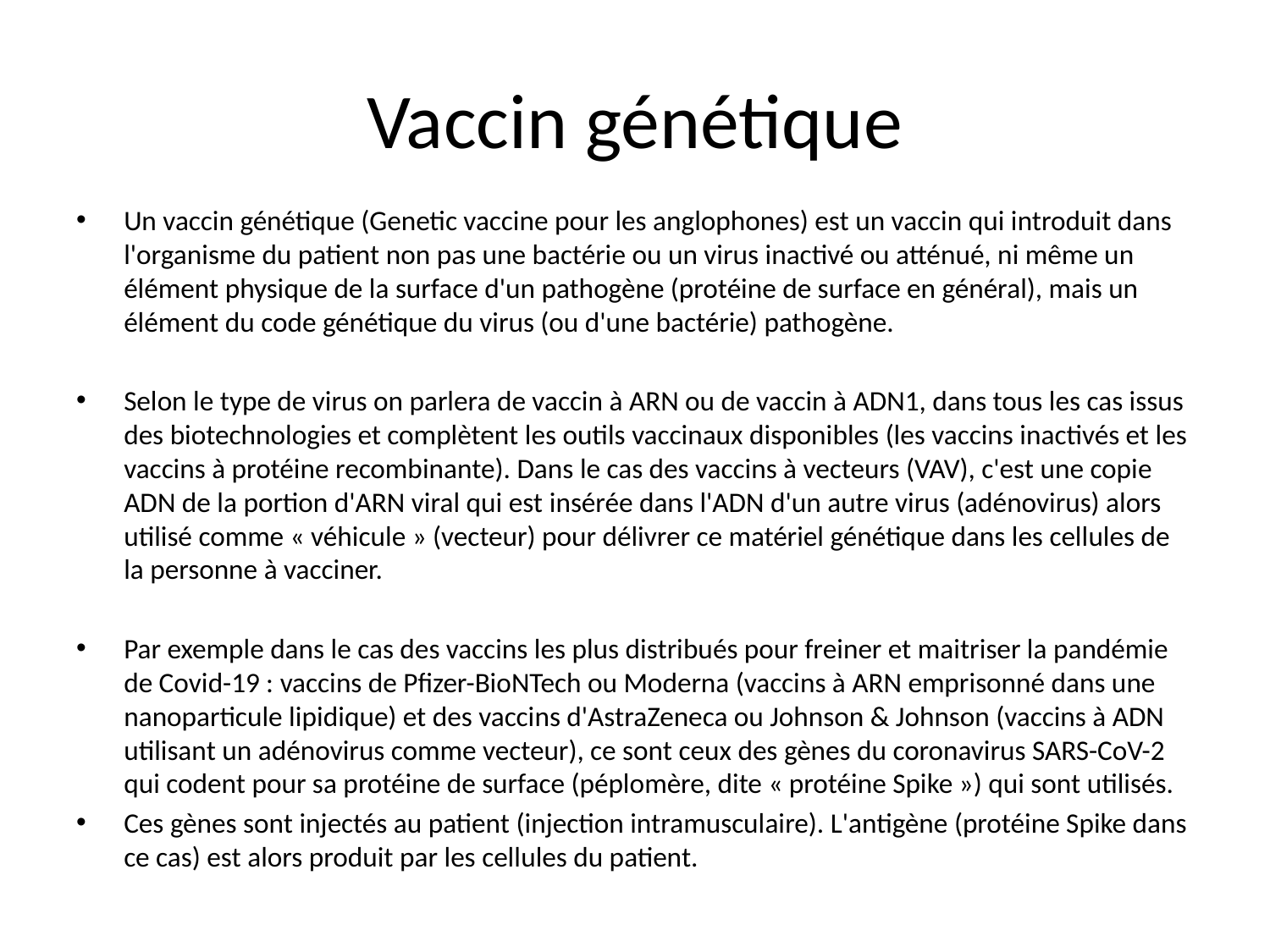

# Vaccin génétique
Un vaccin génétique (Genetic vaccine pour les anglophones) est un vaccin qui introduit dans l'organisme du patient non pas une bactérie ou un virus inactivé ou atténué, ni même un élément physique de la surface d'un pathogène (protéine de surface en général), mais un élément du code génétique du virus (ou d'une bactérie) pathogène.

Selon le type de virus on parlera de vaccin à ARN ou de vaccin à ADN1, dans tous les cas issus des biotechnologies et complètent les outils vaccinaux disponibles (les vaccins inactivés et les vaccins à protéine recombinante). Dans le cas des vaccins à vecteurs (VAV), c'est une copie ADN de la portion d'ARN viral qui est insérée dans l'ADN d'un autre virus (adénovirus) alors utilisé comme « véhicule » (vecteur) pour délivrer ce matériel génétique dans les cellules de la personne à vacciner.

Par exemple dans le cas des vaccins les plus distribués pour freiner et maitriser la pandémie de Covid-19 : vaccins de Pfizer-BioNTech ou Moderna (vaccins à ARN emprisonné dans une nanoparticule lipidique) et des vaccins d'AstraZeneca ou Johnson & Johnson (vaccins à ADN utilisant un adénovirus comme vecteur), ce sont ceux des gènes du coronavirus SARS-CoV-2 qui codent pour sa protéine de surface (péplomère, dite « protéine Spike ») qui sont utilisés.
Ces gènes sont injectés au patient (injection intramusculaire). L'antigène (protéine Spike dans ce cas) est alors produit par les cellules du patient.